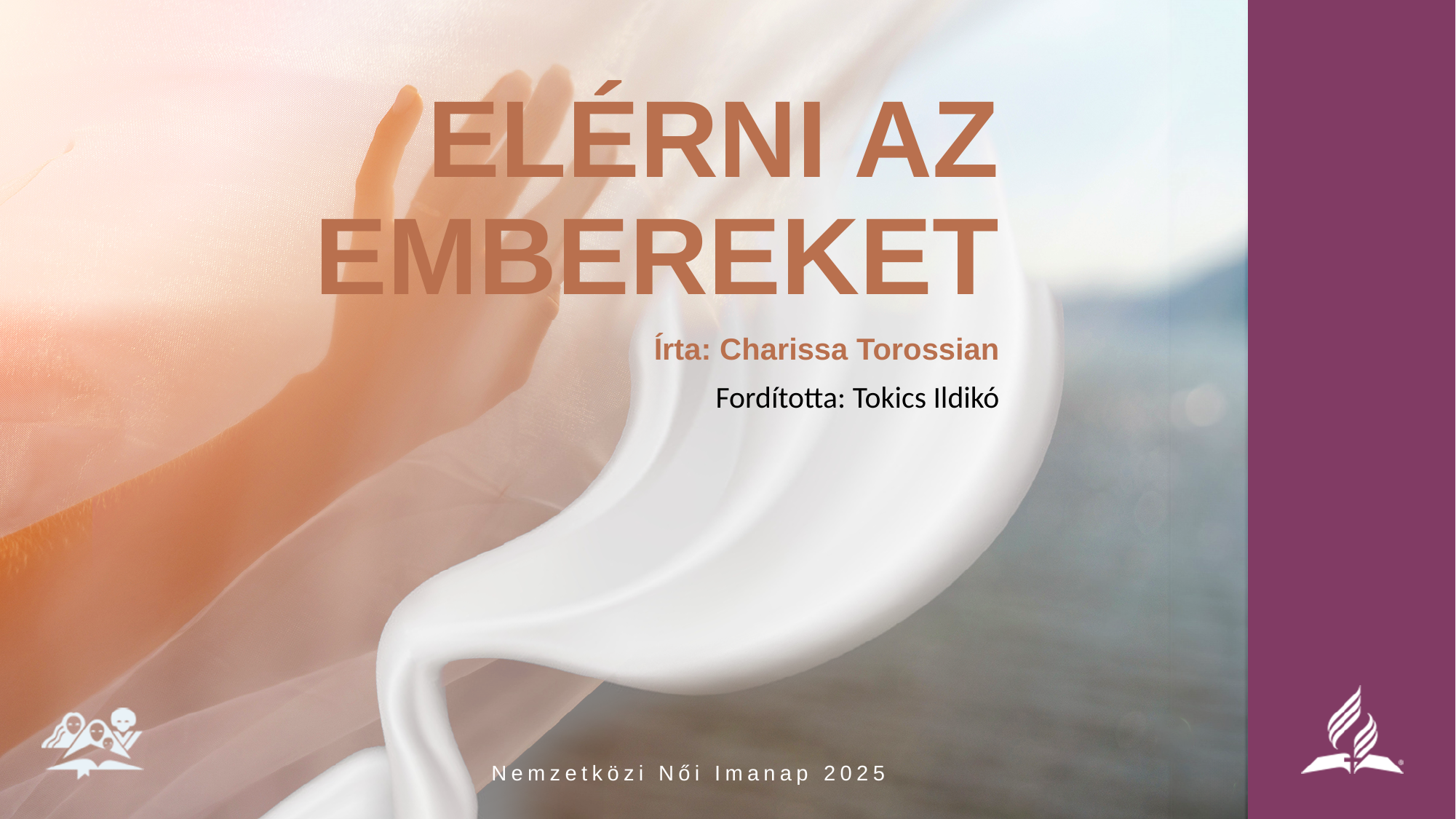

ELÉRNI AZ EMBEREKET
Írta: Charissa Torossian
Fordította: Tokics Ildikó

Nemzetközi Női Imanap 2025